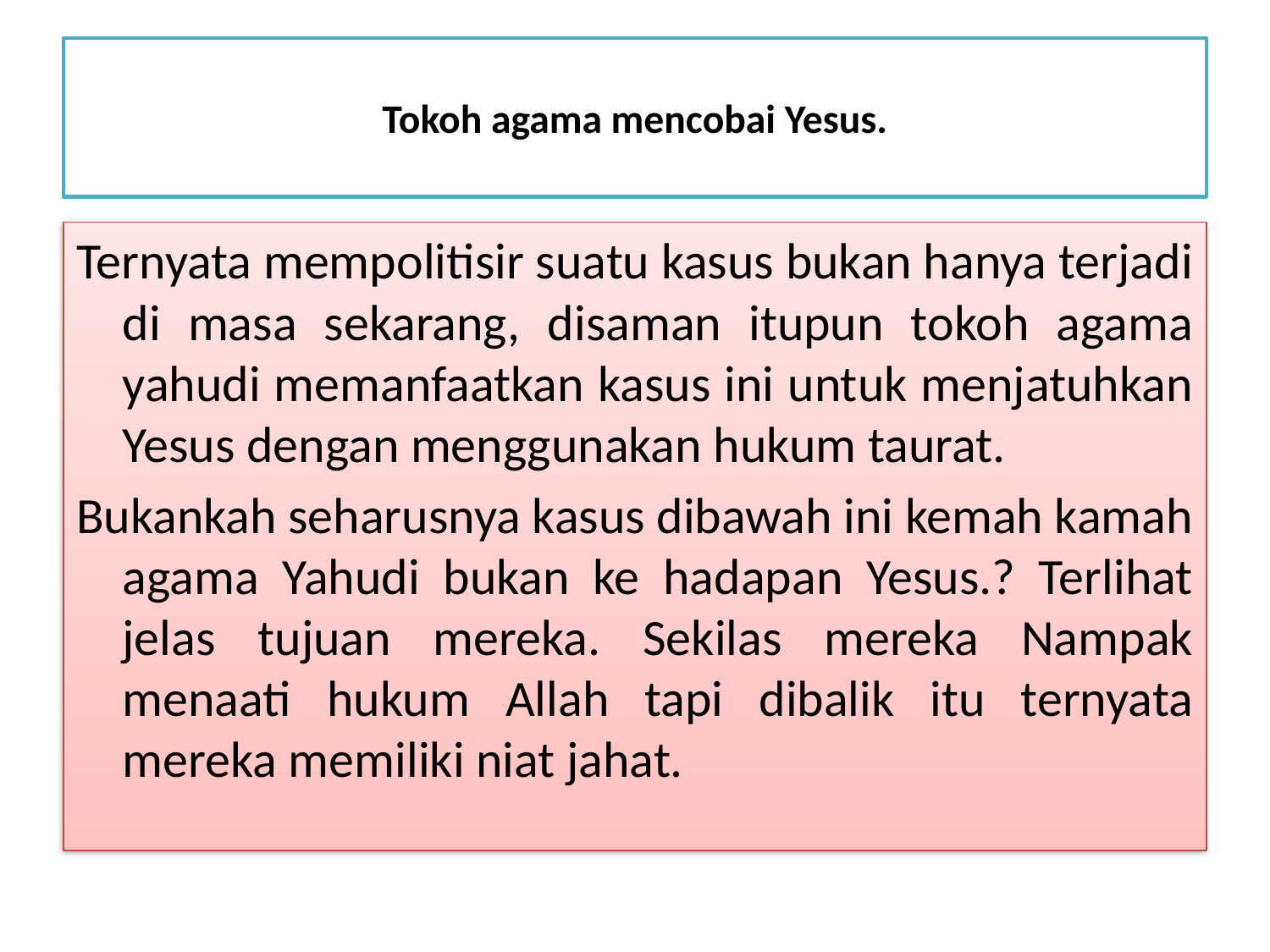

# Tokoh agama mencobai Yesus.
Ternyata mempolitisir suatu kasus bukan hanya terjadi di masa sekarang, disaman itupun tokoh agama yahudi memanfaatkan kasus ini untuk menjatuhkan Yesus dengan menggunakan hukum taurat.
Bukankah seharusnya kasus dibawah ini kemah kamah agama Yahudi bukan ke hadapan Yesus.? Terlihat jelas tujuan mereka. Sekilas mereka Nampak menaati hukum Allah tapi dibalik itu ternyata mereka memiliki niat jahat.